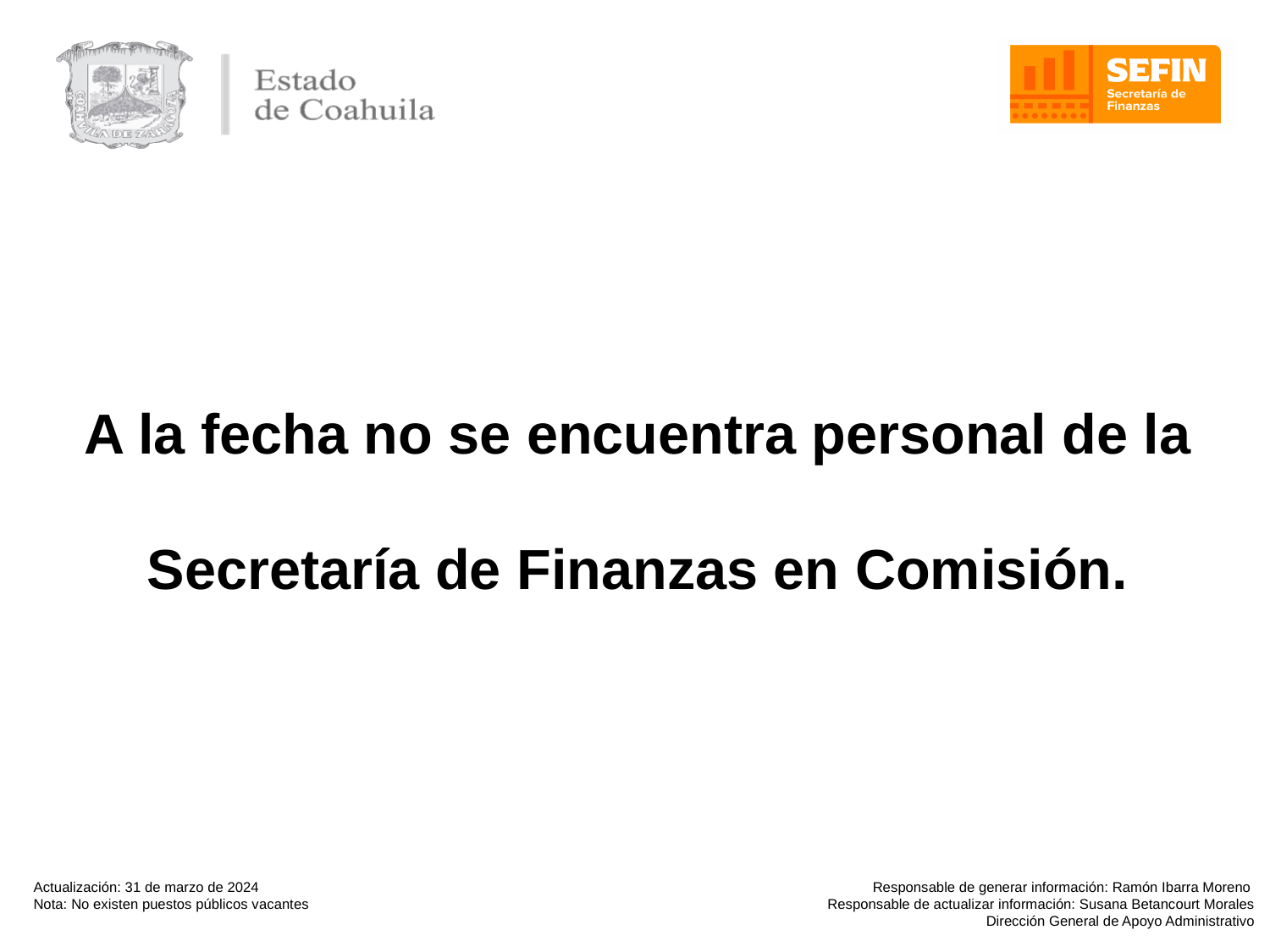

A la fecha no se encuentra personal de la

Secretaría de Finanzas en Comisión.